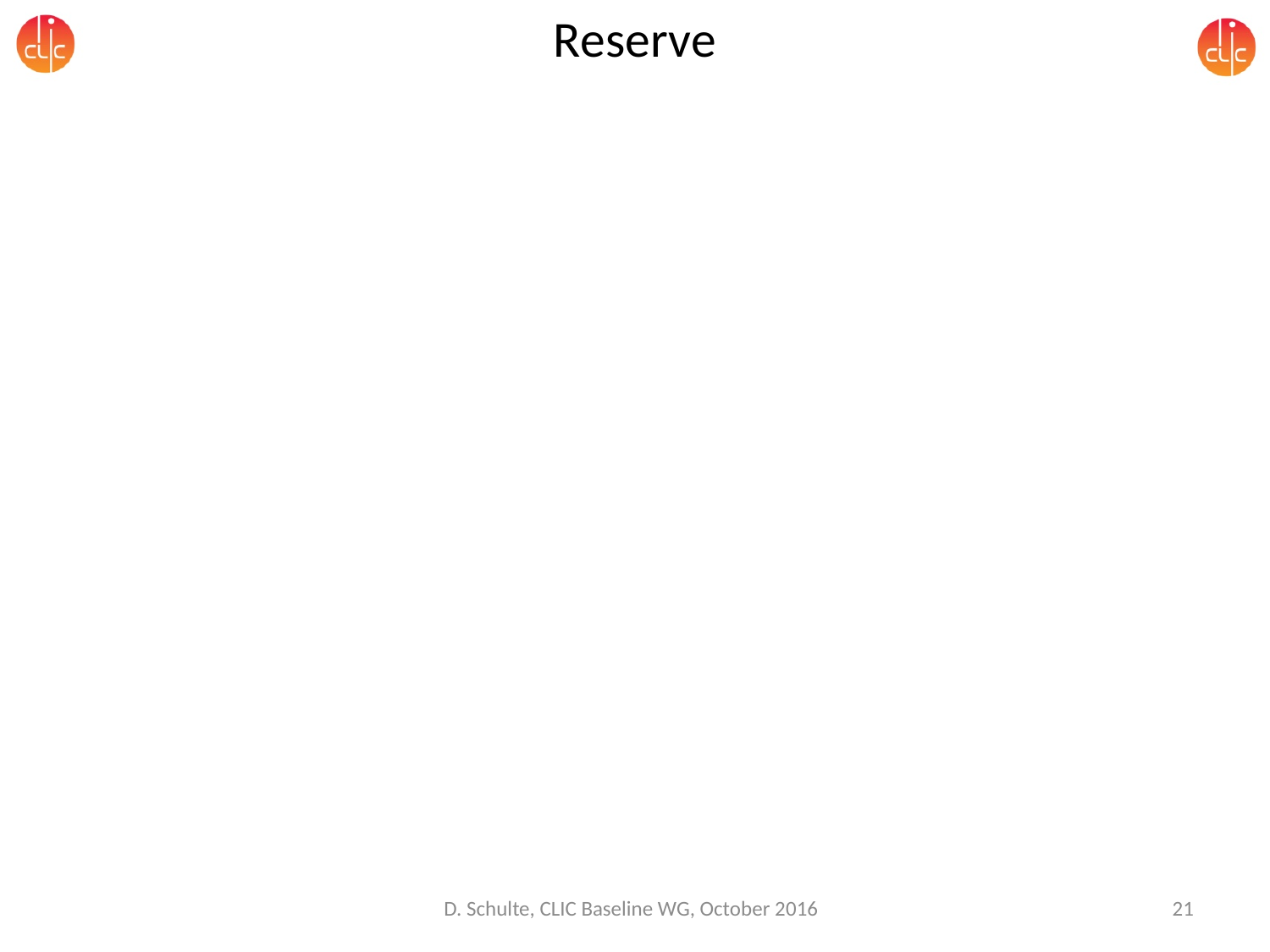

# Reserve

D. Schulte, CLIC Baseline WG, October 2016
21